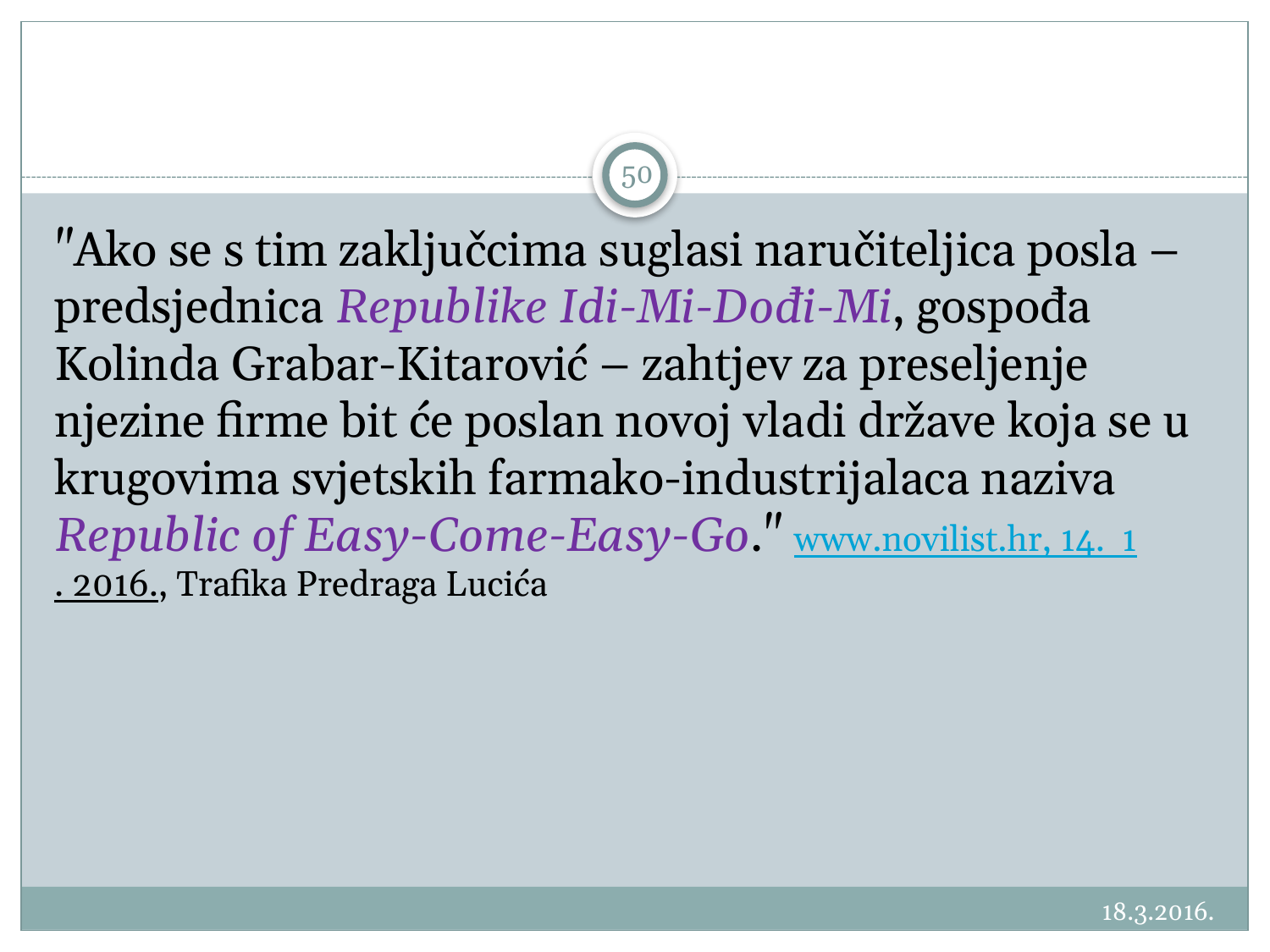

#
50
"Ako se s tim zaključcima suglasi naručiteljica posla – predsjednica Republike Idi-Mi-Dođi-Mi, gospođa Kolinda Grabar-Kitarović – zahtjev za preseljenje njezine firme bit će poslan novoj vladi države koja se u krugovima svjetskih farmako-industrijalaca naziva Republic of Easy-Come-Easy-Go." www.novilist.hr, 14.  1. 2016., Trafika Predraga Lucića
18.3.2016.